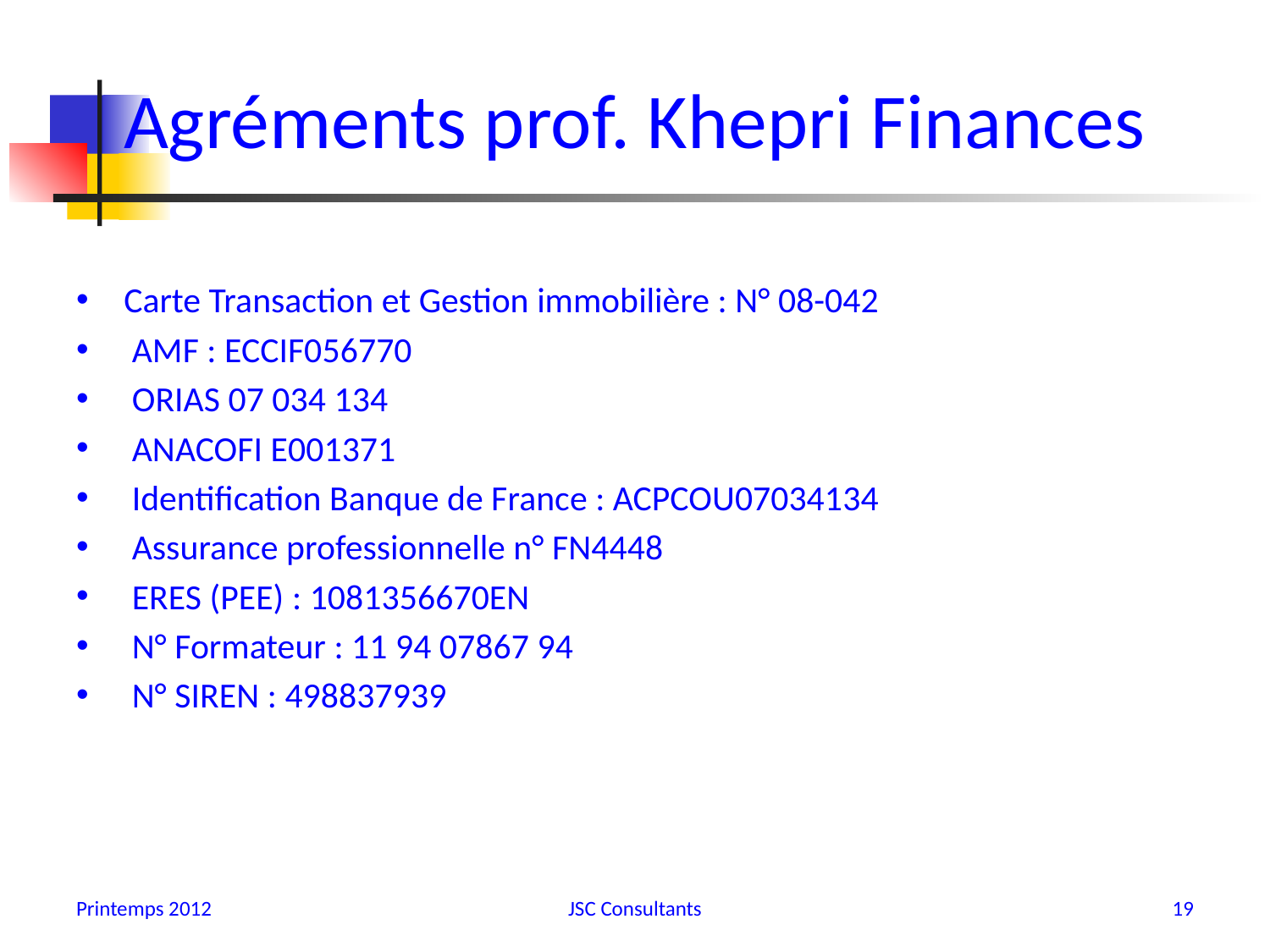

# Agréments prof. Khepri Finances

Carte Transaction et Gestion immobilière : N° 08-042
 AMF : ECCIF056770
 ORIAS 07 034 134
 ANACOFI E001371
 Identification Banque de France : ACPCOU07034134
 Assurance professionnelle n° FN4448
 ERES (PEE) : 1081356670EN
 N° Formateur : 11 94 07867 94
 N° SIREN : 498837939

Printemps 2012
JSC Consultants
19